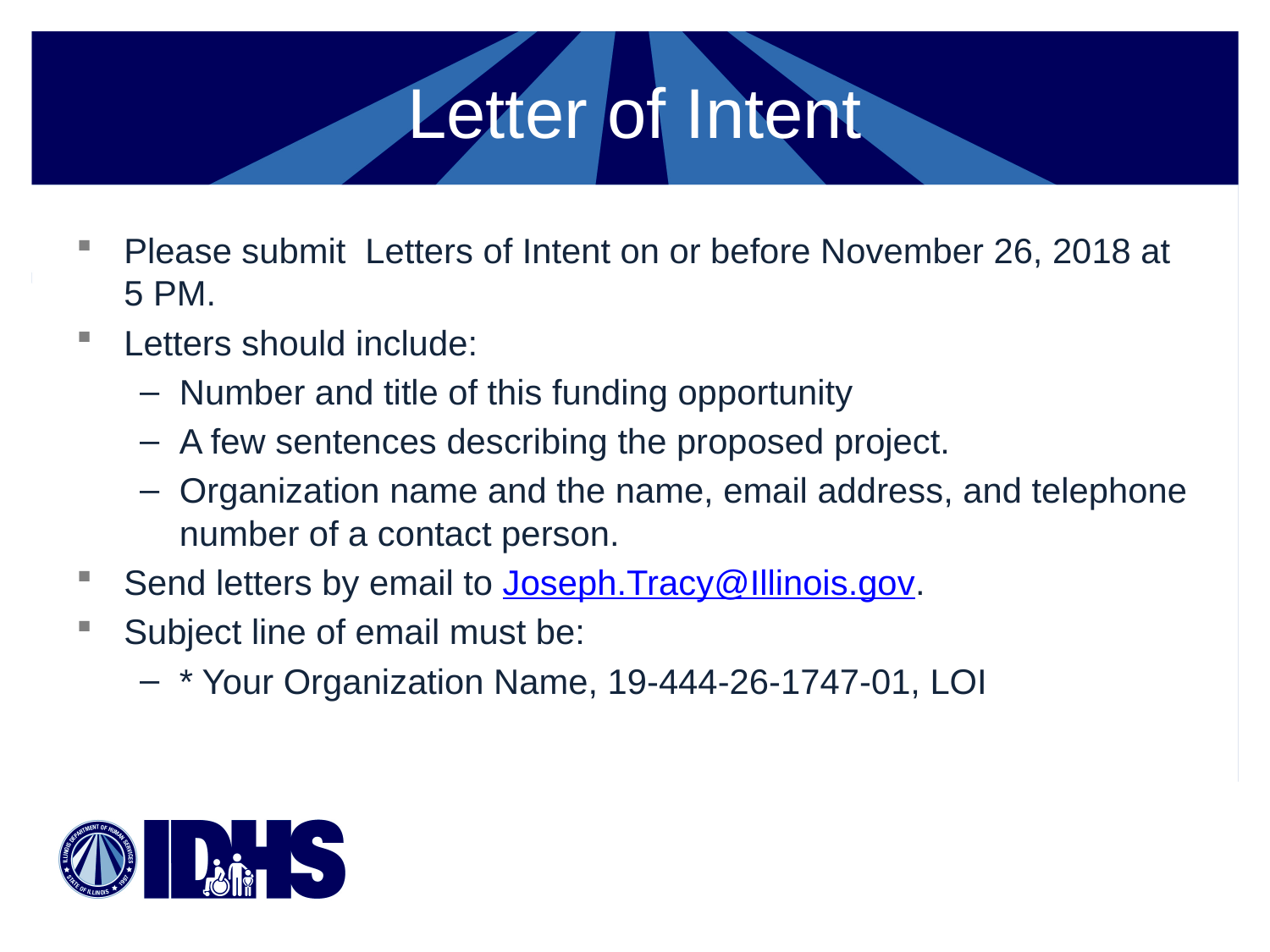

# Letter of Intent
Please submit  Letters of Intent on or before November 26, 2018 at 5 PM.
Letters should include:
Number and title of this funding opportunity
A few sentences describing the proposed project.
Organization name and the name, email address, and telephone number of a contact person.
Send letters by email to Joseph.Tracy@Illinois.gov.
Subject line of email must be:
* Your Organization Name, 19-444-26-1747-01, LOI